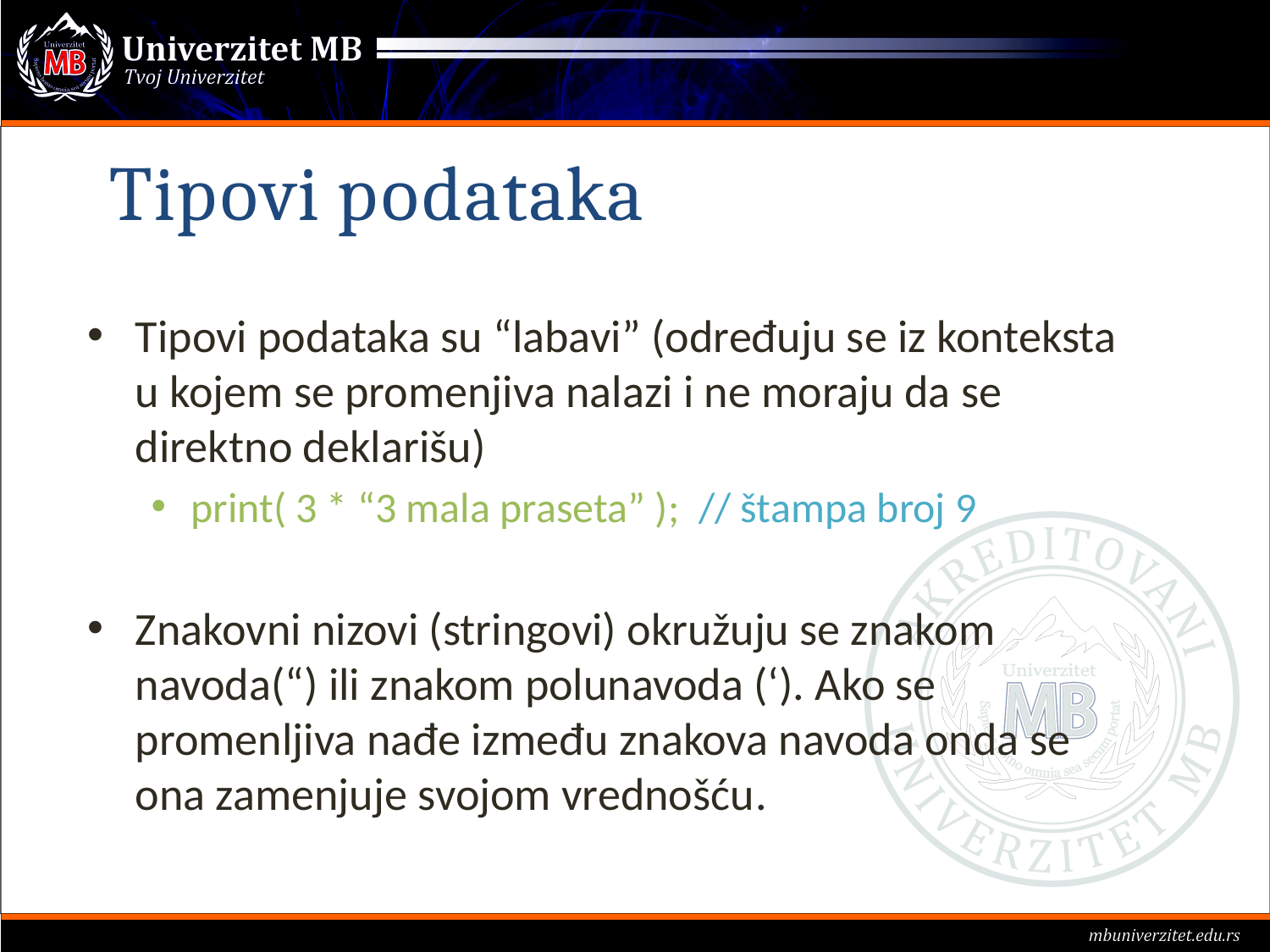

Tipovi podataka

Tipovi podataka su “labavi” (određuju se iz konteksta u kojem se promenjiva nalazi i ne moraju da se direktno deklarišu)
print( 3 * “3 mala praseta” );  // štampa broj 9

Znakovni nizovi (stringovi) okružuju se znakom navoda(“) ili znakom polunavoda (‘). Ako se promenljiva nađe između znakova navoda onda se ona zamenjuje svojom vrednošću.